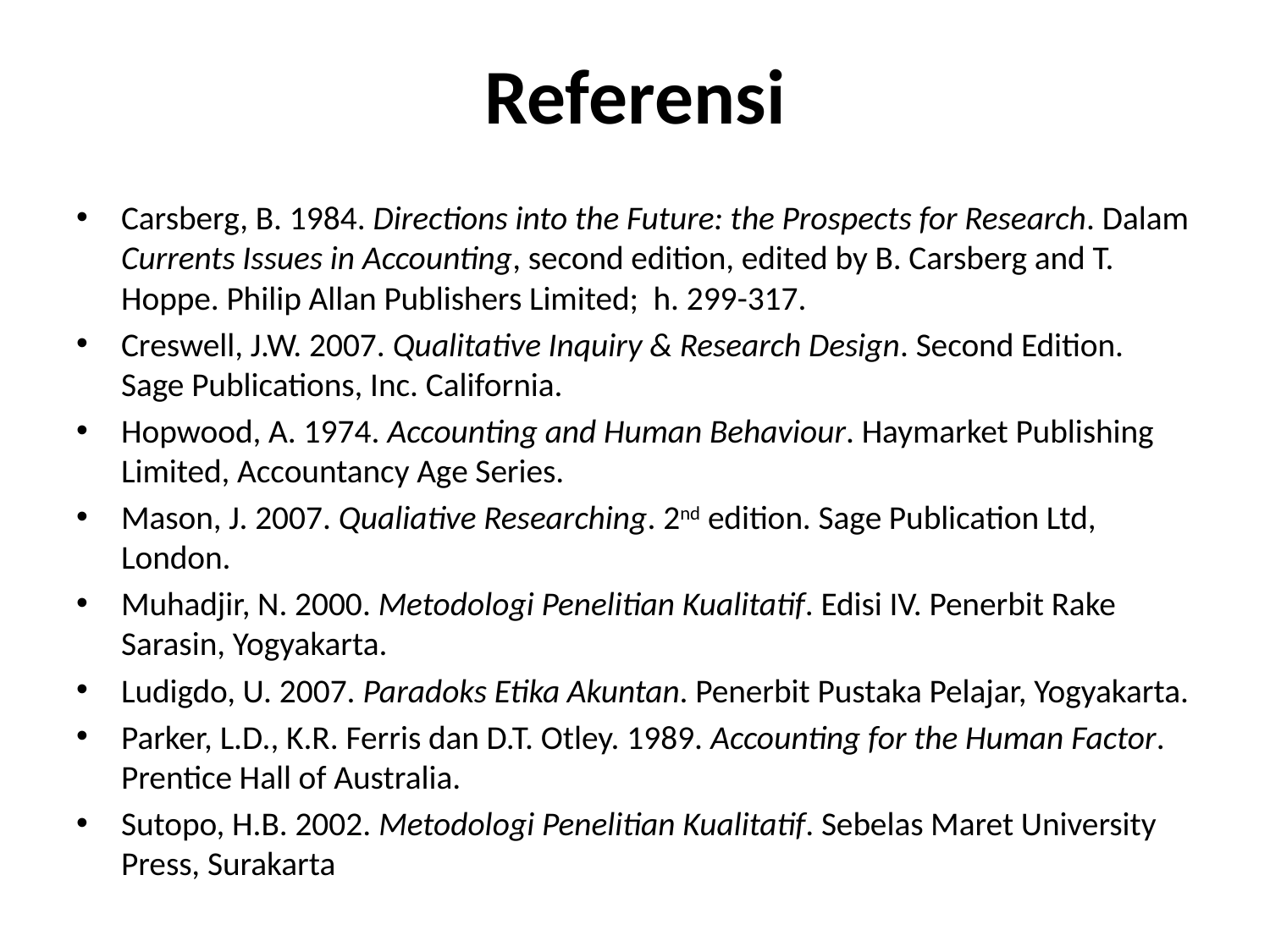

# Referensi
Carsberg, B. 1984. Directions into the Future: the Prospects for Research. Dalam Currents Issues in Accounting, second edition, edited by B. Carsberg and T. Hoppe. Philip Allan Publishers Limited;  h. 299-317.
Creswell, J.W. 2007. Qualitative Inquiry & Research Design. Second Edition. Sage Publications, Inc. California.
Hopwood, A. 1974. Accounting and Human Behaviour. Haymarket Publishing Limited, Accountancy Age Series.
Mason, J. 2007. Qualiative Researching. 2nd edition. Sage Publication Ltd, London.
Muhadjir, N. 2000. Metodologi Penelitian Kualitatif. Edisi IV. Penerbit Rake Sarasin, Yogyakarta.
Ludigdo, U. 2007. Paradoks Etika Akuntan. Penerbit Pustaka Pelajar, Yogyakarta.
Parker, L.D., K.R. Ferris dan D.T. Otley. 1989. Accounting for the Human Factor. Prentice Hall of Australia.
Sutopo, H.B. 2002. Metodologi Penelitian Kualitatif. Sebelas Maret University Press, Surakarta